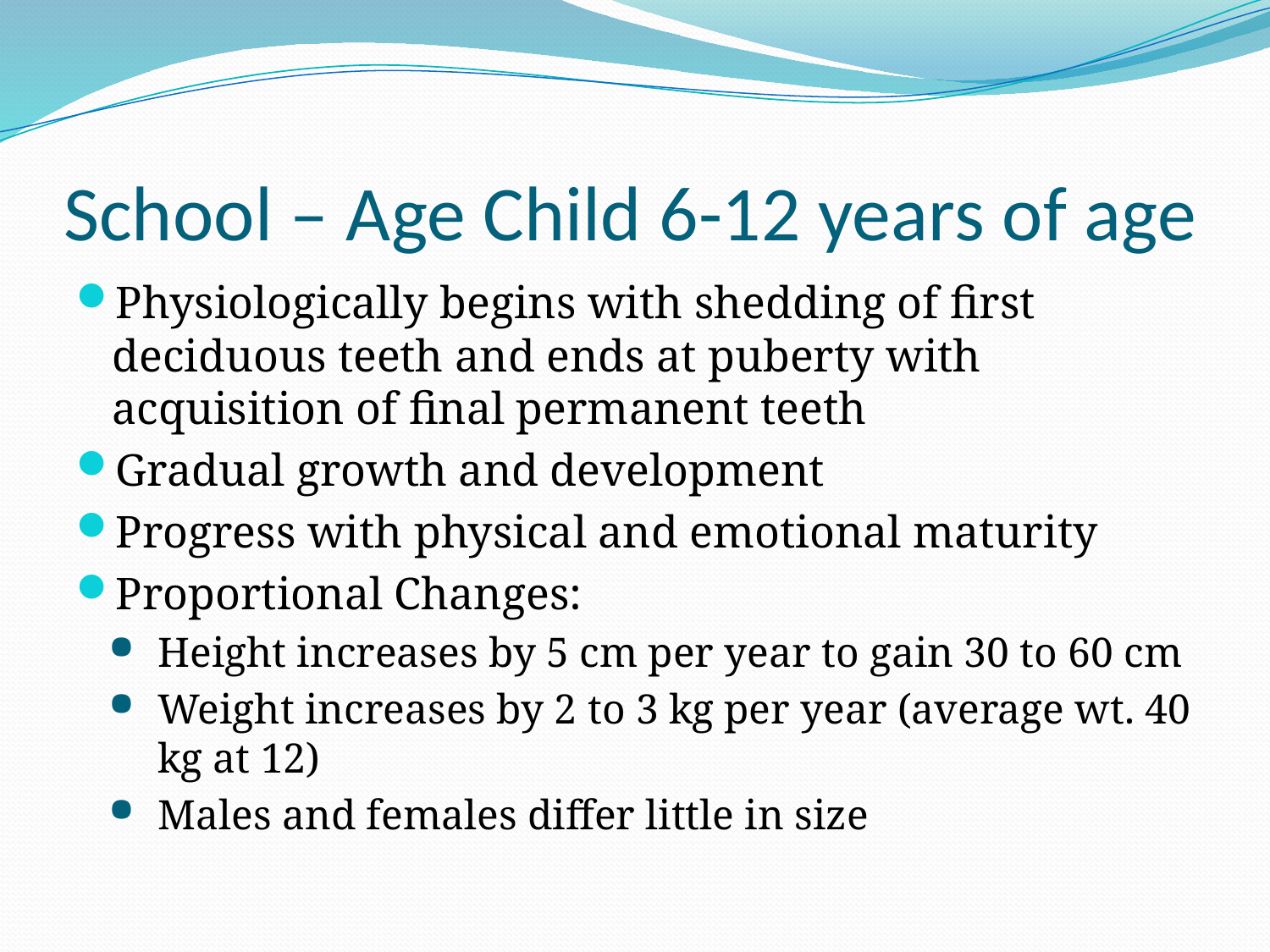

# School – Age Child 6-12 years of age
Physiologically begins with shedding of first deciduous teeth and ends at puberty with acquisition of final permanent teeth
Gradual growth and development
Progress with physical and emotional maturity
Proportional Changes:
Height increases by 5 cm per year to gain 30 to 60 cm
Weight increases by 2 to 3 kg per year (average wt. 40 kg at 12)
Males and females differ little in size